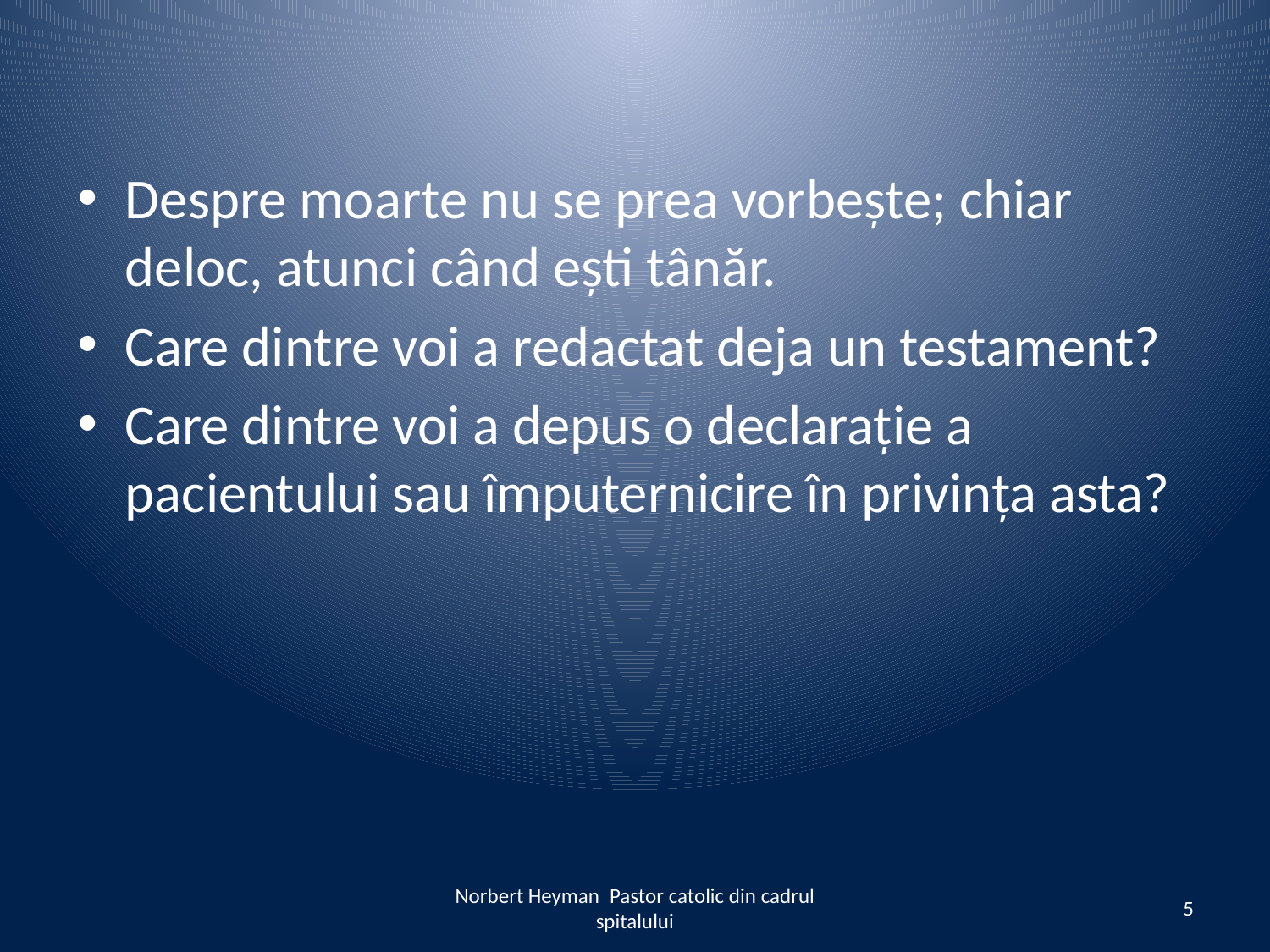

Despre moarte nu se prea vorbește; chiar deloc, atunci când ești tânăr.
Care dintre voi a redactat deja un testament?
Care dintre voi a depus o declarație a pacientului sau împuternicire în privința asta?
Norbert Heyman  Pastor catolic din cadrul spitalului
5